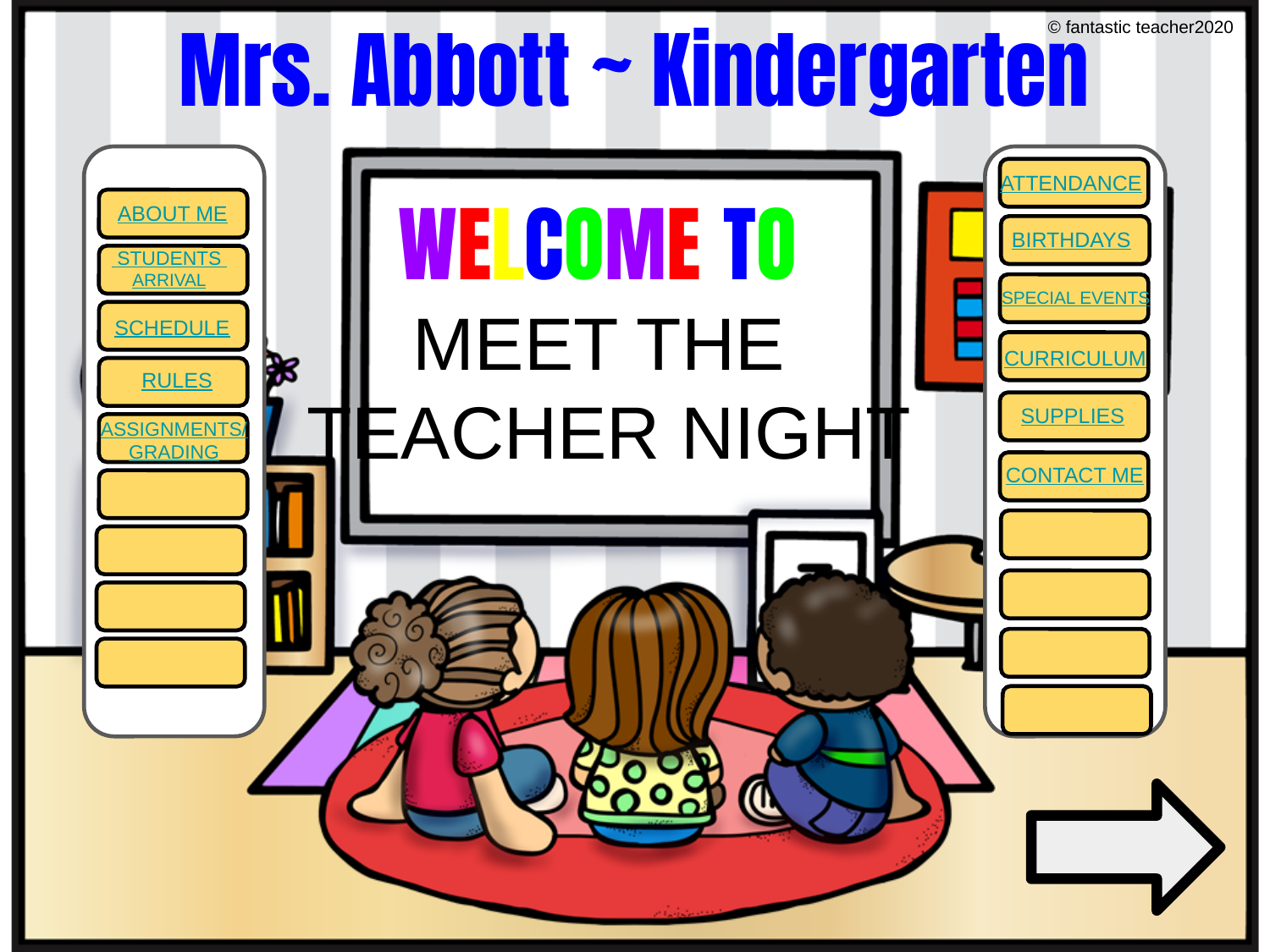

© fantastic teacher2020
Mrs. Abbott ~ Kindergarten

   ATTENDANCE

WELCOME TO
MEET THE
TEACHER NIGHT
 ABOUT ME

    BIRTHDAYS

 STUDENTS
ARRIVAL

 SPECIAL EVENTS

 SCHEDULE

CURRICULUM

 RULES

 SUPPLIES

ASSIGNMENTS/
GRADING

    CONTACT ME